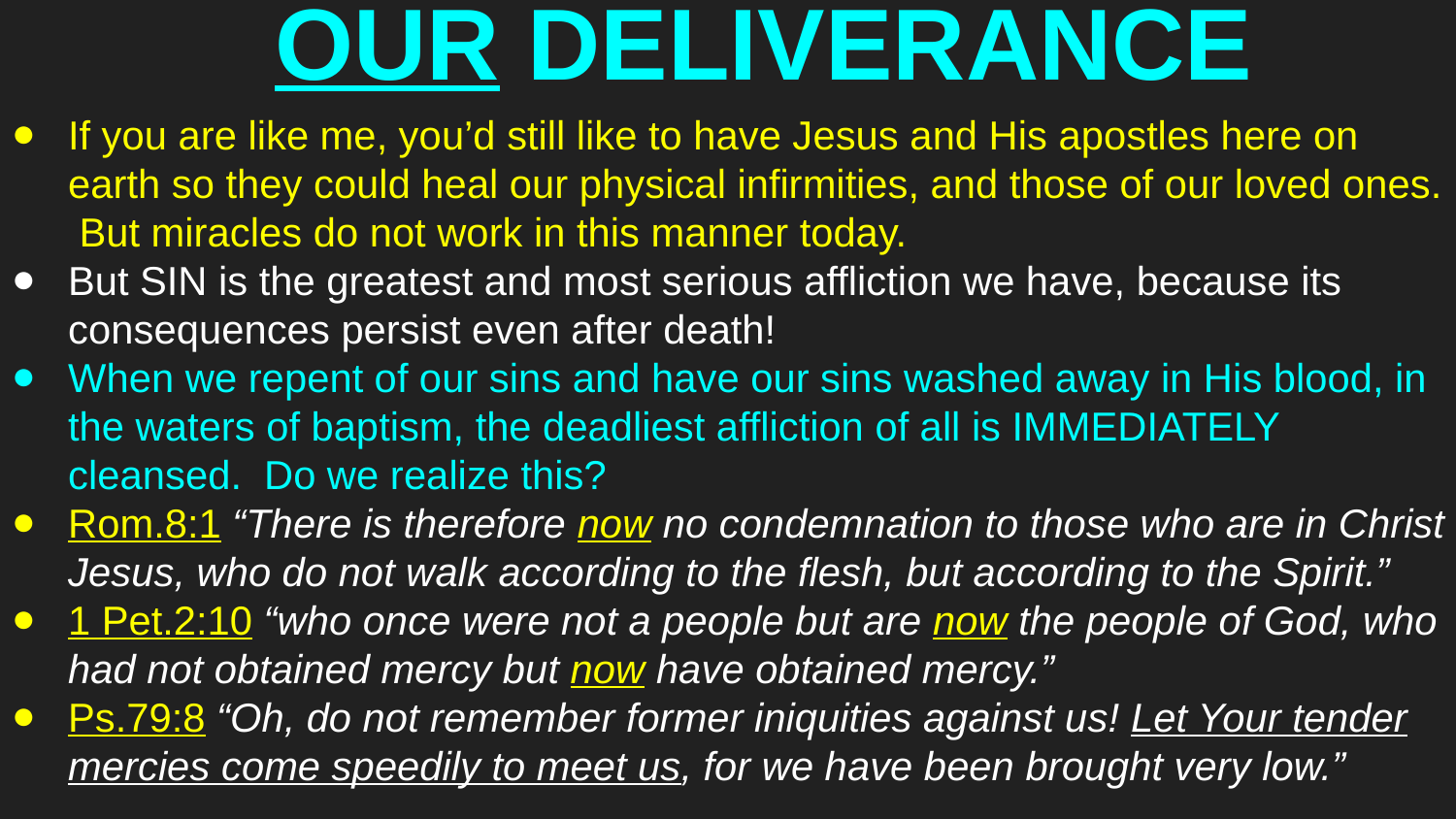

# OUR DELIVERANCE
If you are like me, you’d still like to have Jesus and His apostles here on earth so they could heal our physical infirmities, and those of our loved ones.  But miracles do not work in this manner today.
But SIN is the greatest and most serious affliction we have, because its consequences persist even after death!
When we repent of our sins and have our sins washed away in His blood, in the waters of baptism, the deadliest affliction of all is IMMEDIATELY cleansed.  Do we realize this?
Rom.8:1 “There is therefore now no condemnation to those who are in Christ Jesus, who do not walk according to the flesh, but according to the Spirit.”
1 Pet.2:10 “who once were not a people but are now the people of God, who had not obtained mercy but now have obtained mercy.”
Ps.79:8 “Oh, do not remember former iniquities against us! Let Your tender mercies come speedily to meet us, for we have been brought very low.”